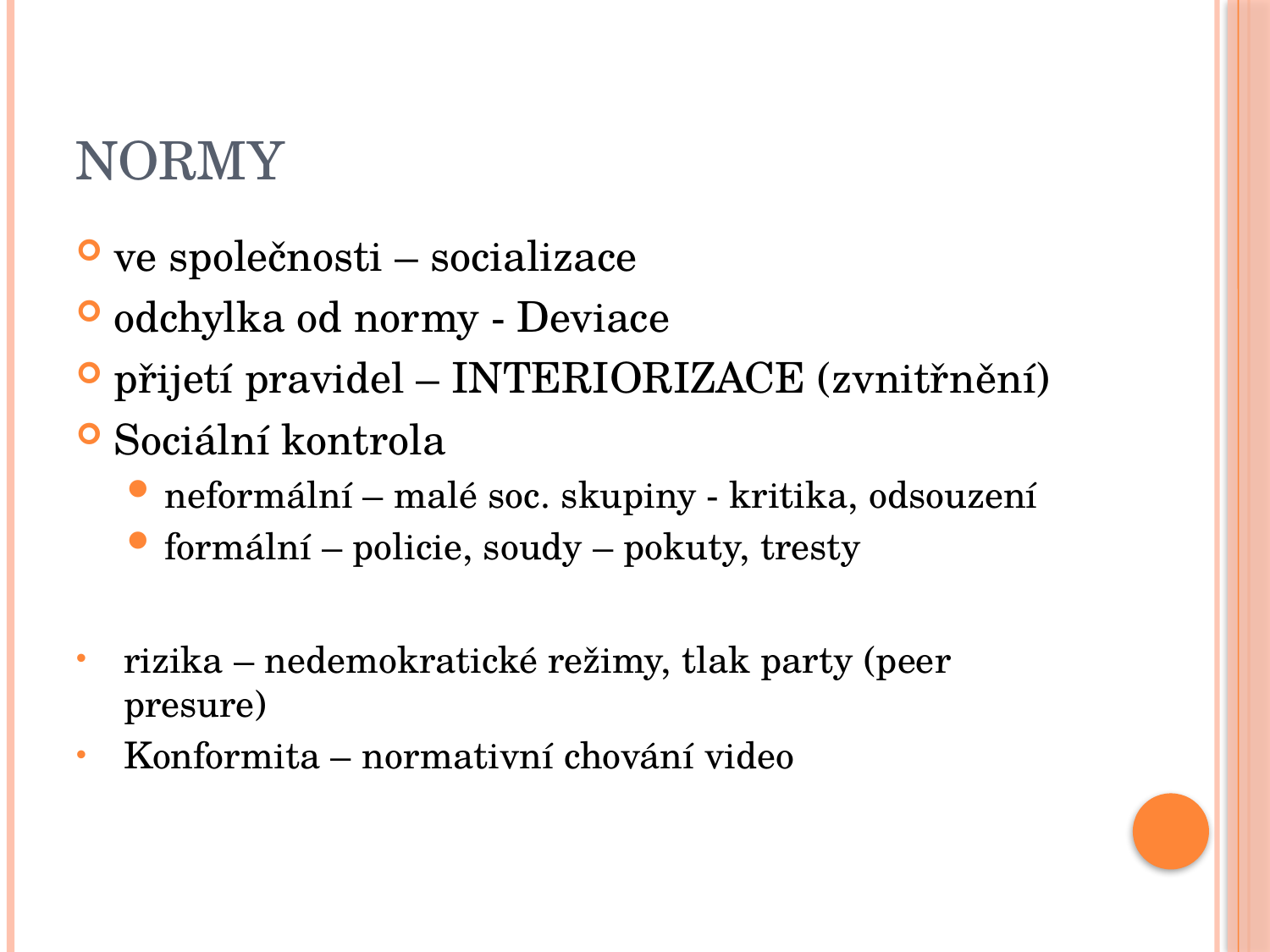

# Normy
ve společnosti – socializace
odchylka od normy - Deviace
přijetí pravidel – INTERIORIZACE (zvnitřnění)
Sociální kontrola
neformální – malé soc. skupiny - kritika, odsouzení
formální – policie, soudy – pokuty, tresty

rizika – nedemokratické režimy, tlak party (peer presure)
Konformita – normativní chování video